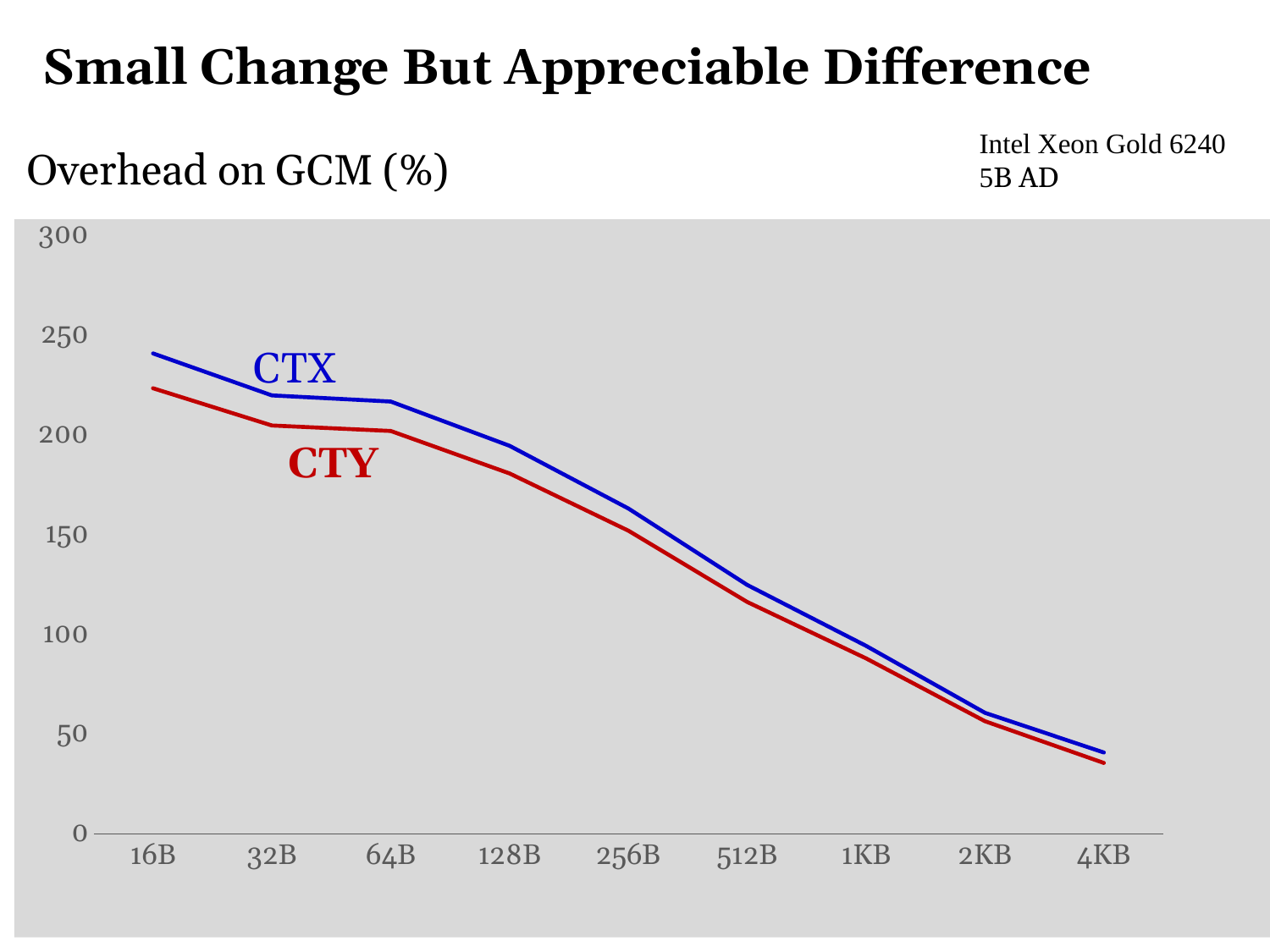

Small Change But Appreciable Difference
Intel Xeon Gold 6240
5B AD
Overhead on GCM (%)

### Chart

| Category | CTX+ | CTX |
|---|---|---|
| 16B | 223.48484848484844 | 240.9090909090909 |
| 32B | 204.79452054794524 | 219.8630136986302 |
| 64B | 202.01342281879198 | 216.77852348993287 |
| 128B | 180.72289156626505 | 194.57831325301203 |
| 256B | 152.020202020202 | 163.13131313131316 |
| 512B | 116.27906976744188 | 124.8062015503876 |
| 1KB | 87.9656160458453 | 94.26934097421207 |
| 2KB | 56.48994515539303 | 60.69469835466177 |
| 4KB | 35.54603854389722 | 40.79229122055674 |
CTY